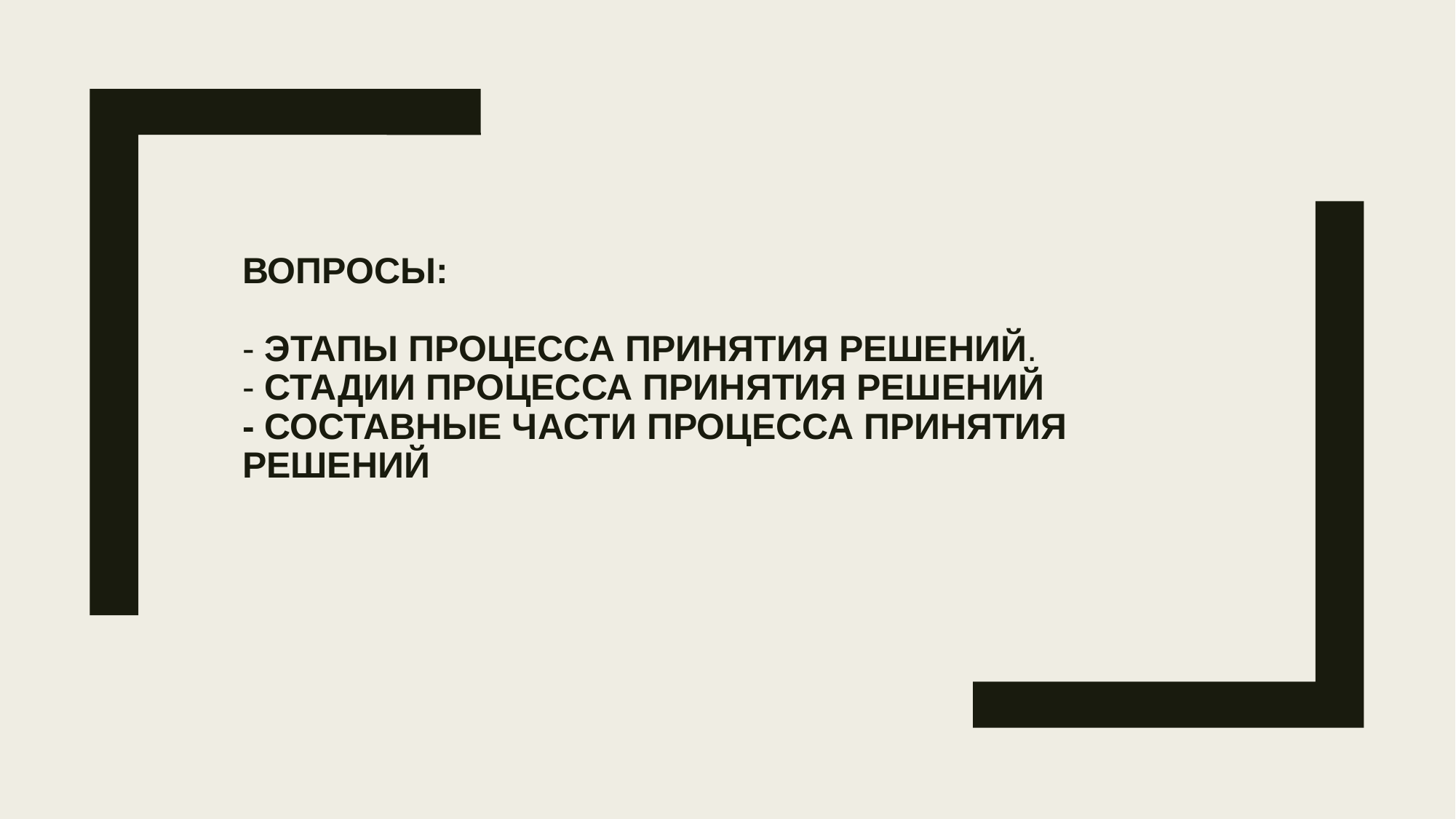

# Вопросы: - Этапы процесса принятия решений. - Стадии процесса принятия решений - Составные части процесса принятия решений